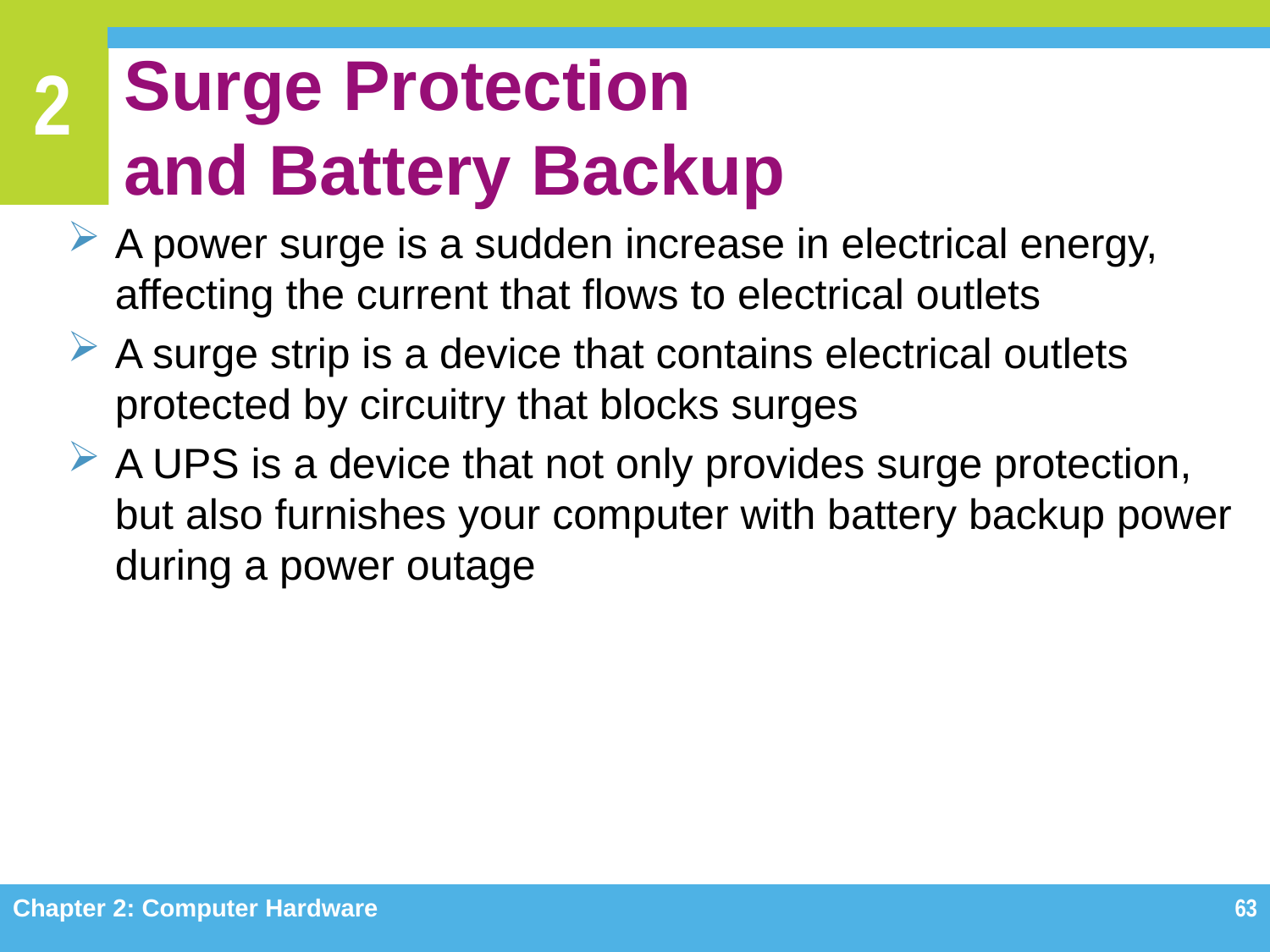

# Surge Protection and Battery Backup
A power surge is a sudden increase in electrical energy, affecting the current that flows to electrical outlets
A surge strip is a device that contains electrical outlets protected by circuitry that blocks surges
A UPS is a device that not only provides surge protection, but also furnishes your computer with battery backup power during a power outage
Chapter 2: Computer Hardware
63